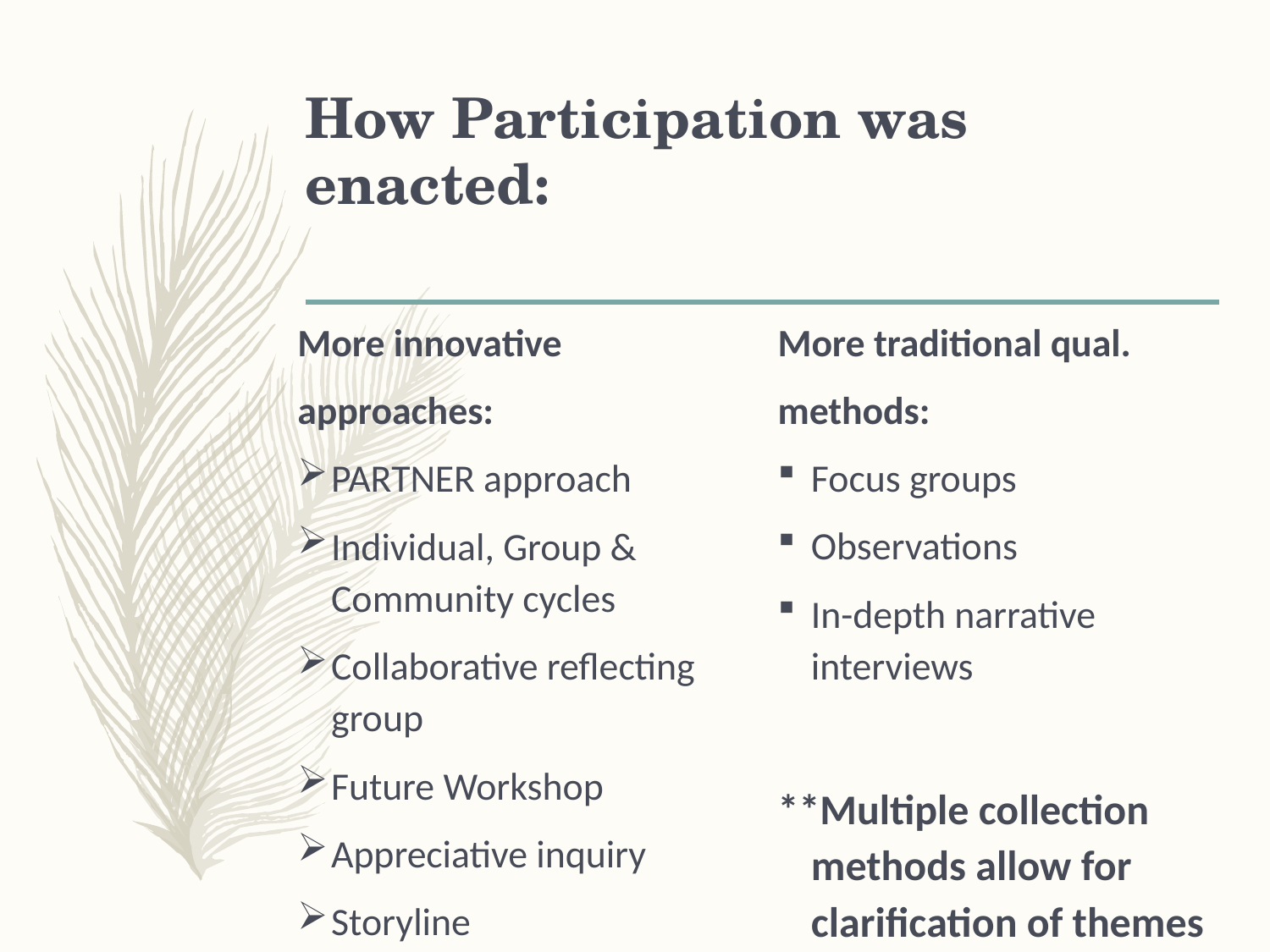

# How Participation was enacted:
More innovative
approaches:
PARTNER approach
Individual, Group & Community cycles
Collaborative reflecting group
Future Workshop
Appreciative inquiry
Storyline

More traditional qual.
methods:
Focus groups
Observations
In-depth narrative interviews

**Multiple collection methods allow for clarification of themes